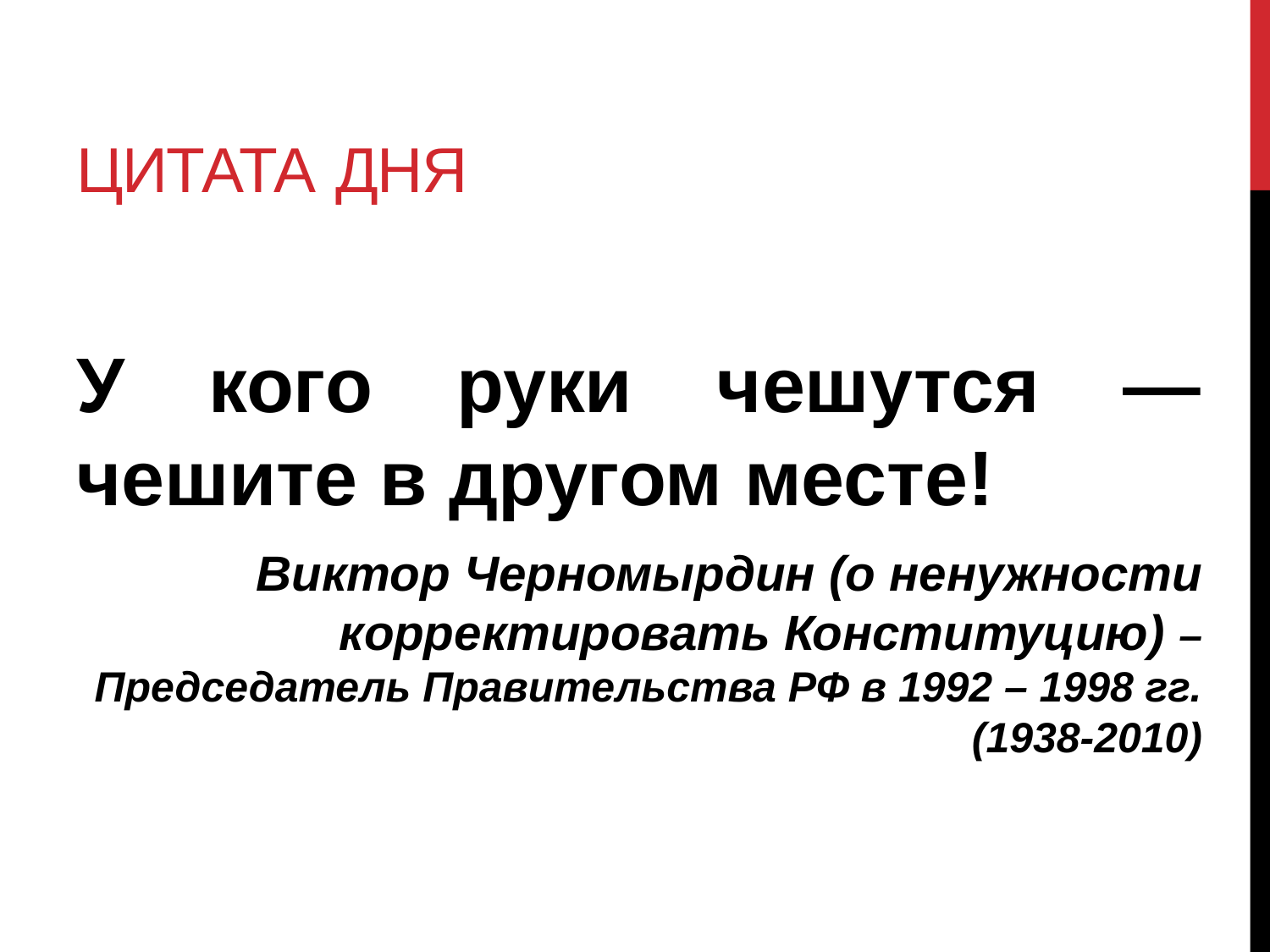

# Цитата дня

У кого руки чешутся — чешите в другом месте!
Виктор Черномырдин (о ненужности корректировать Конституцию) – Председатель Правительства РФ в 1992 – 1998 гг. (1938-2010)